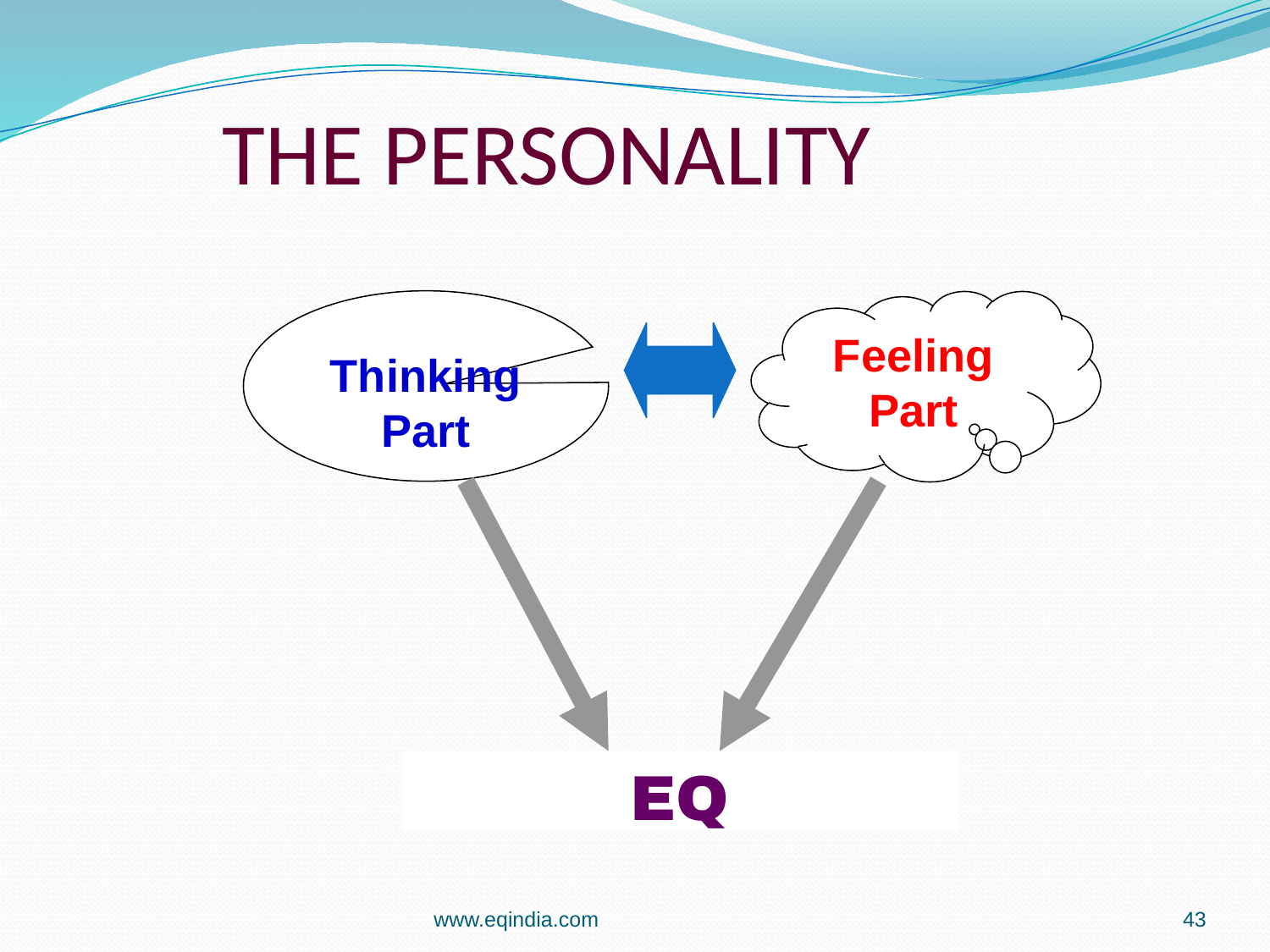

# THE PERSONALITY

Thinking Part
Feeling Part

EQ
www.eqindia.com
43